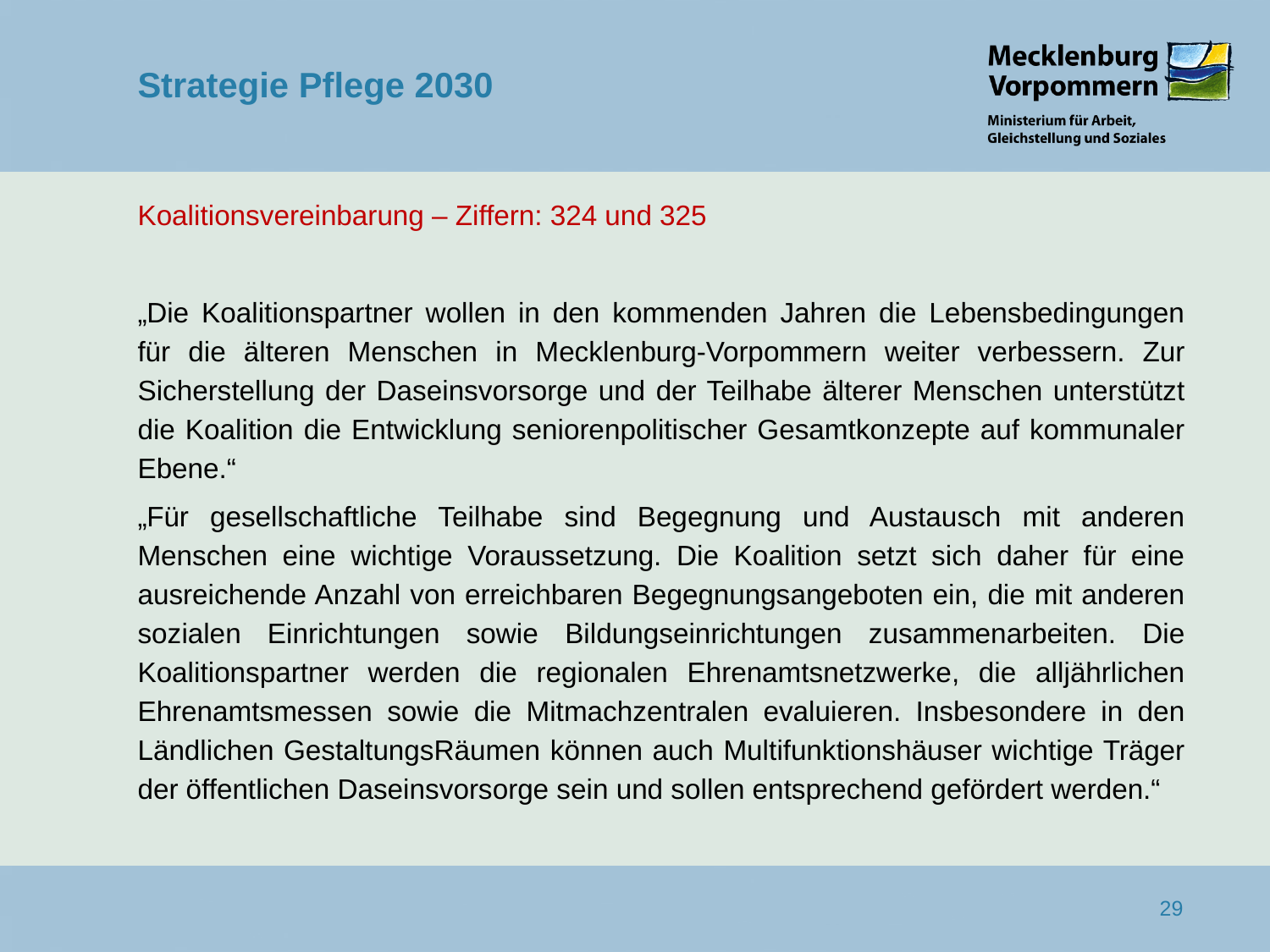

Strategie Pflege 2030
	Koalitionsvereinbarung – Ziffern: 324 und 325

	„Die Koalitionspartner wollen in den kommenden Jahren die Lebensbedingungen für die älteren Menschen in Mecklenburg-Vorpommern weiter verbessern. Zur Sicherstellung der Daseinsvorsorge und der Teilhabe älterer Menschen unterstützt die Koalition die Entwicklung seniorenpolitischer Gesamtkonzepte auf kommunaler Ebene.“
	„Für gesellschaftliche Teilhabe sind Begegnung und Austausch mit anderen Menschen eine wichtige Voraussetzung. Die Koalition setzt sich daher für eine ausreichende Anzahl von erreichbaren Begegnungsangeboten ein, die mit anderen sozialen Einrichtungen sowie Bildungseinrichtungen zusammenarbeiten. Die Koalitionspartner werden die regionalen Ehrenamtsnetzwerke, die alljährlichen Ehrenamtsmessen sowie die Mitmachzentralen evaluieren. Insbesondere in den Ländlichen GestaltungsRäumen können auch Multifunktionshäuser wichtige Träger der öffentlichen Daseinsvorsorge sein und sollen entsprechend gefördert werden.“

29